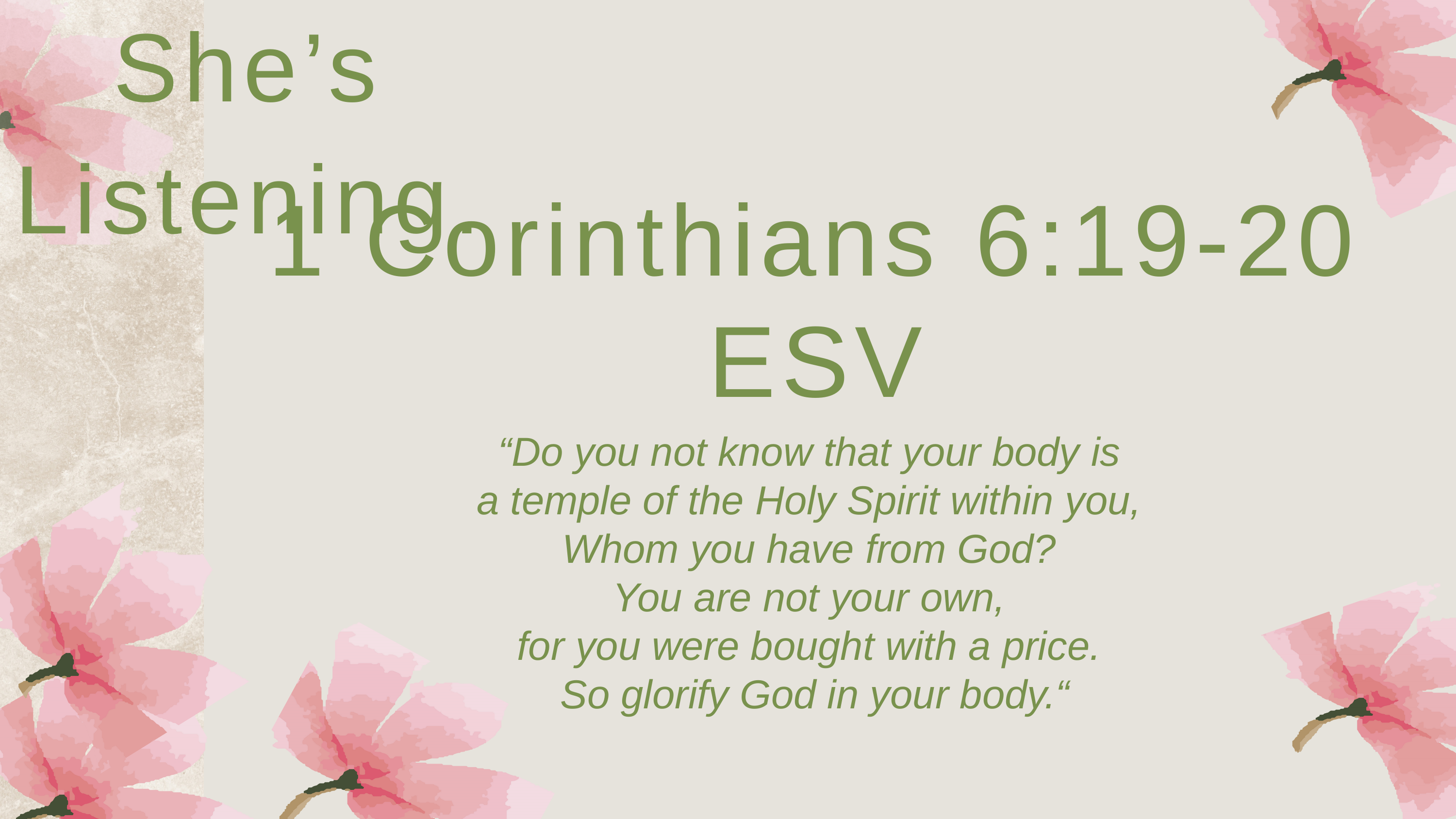

She’s Listening.
1 Corinthians 6:19-20 ESV
“Do you not know that your body is
a temple of the Holy Spirit within you,
Whom you have from God?
You are not your own,
for you were bought with a price.
So glorify God in your body.“